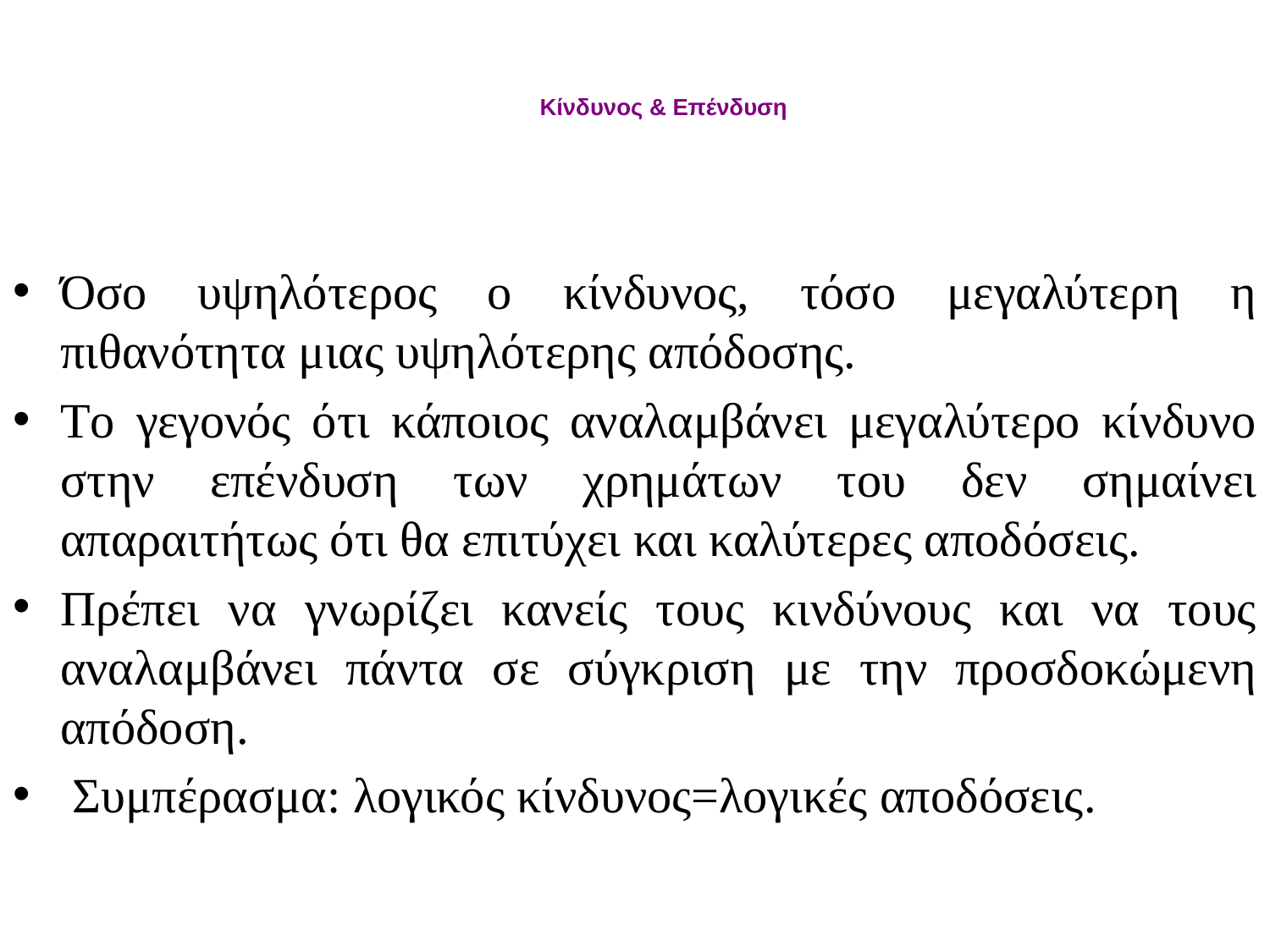

# Κίνδυνος & Επένδυση
Όσο υψηλότερος ο κίνδυνος, τόσο μεγαλύτερη η πιθανότητα μιας υψηλότερης απόδοσης.
Tο γεγονός ότι κάποιος αναλαμβάνει μεγαλύτερο κίνδυνο στην επένδυση των χρημάτων του δεν σημαίνει απαραιτήτως ότι θα επιτύχει και καλύτερες αποδόσεις.
Πρέπει να γνωρίζει κανείς τους κινδύνους και να τους αναλαμβάνει πάντα σε σύγκριση με την προσδοκώμενη απόδοση.
 Συμπέρασμα: λογικός κίνδυνος=λογικές αποδόσεις.